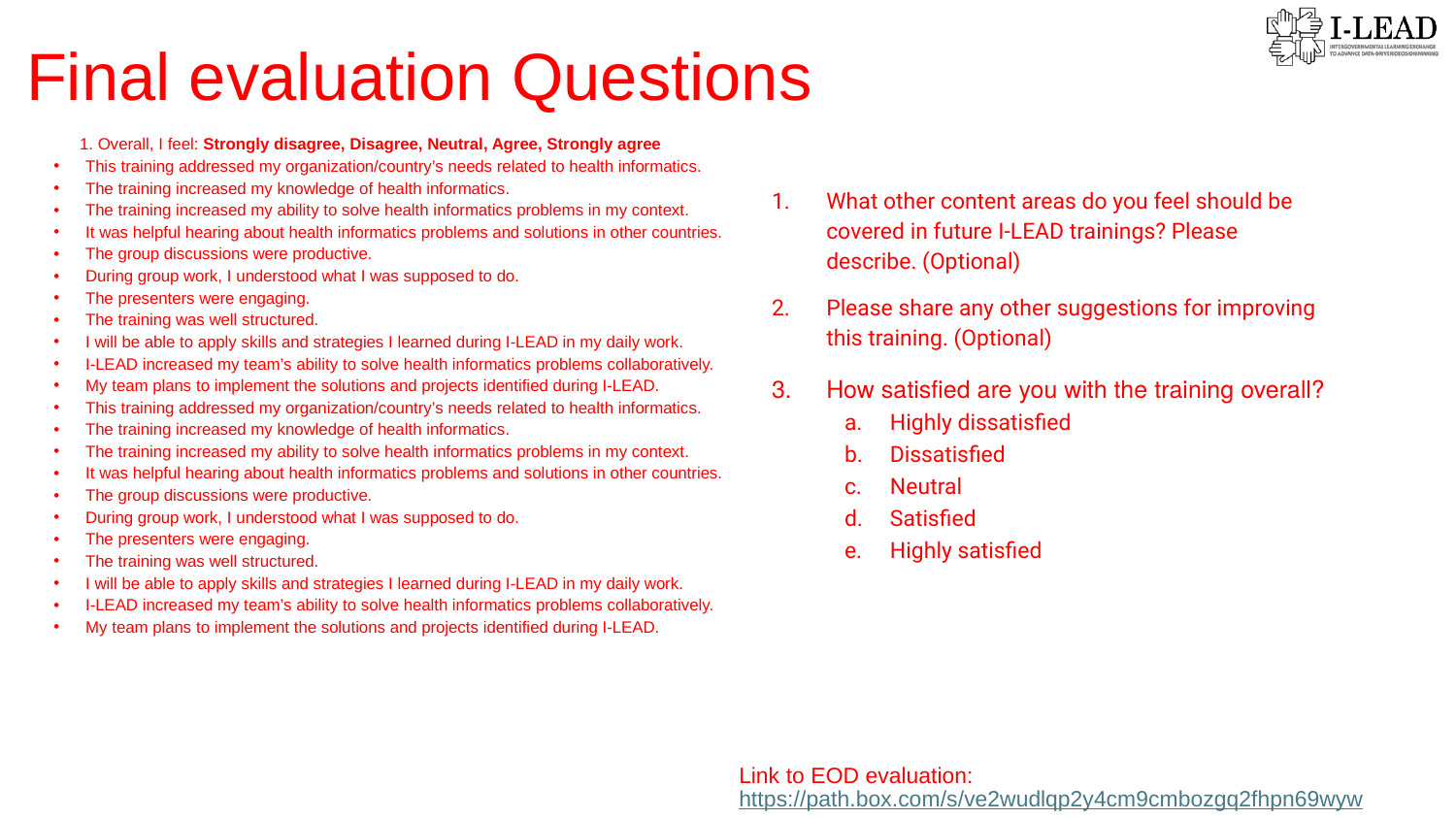

Final evaluation Questions
1. Overall, I feel: Strongly disagree, Disagree, Neutral, Agree, Strongly agree
This training addressed my organization/country’s needs related to health informatics.
The training increased my knowledge of health informatics.
The training increased my ability to solve health informatics problems in my context.
It was helpful hearing about health informatics problems and solutions in other countries.
The group discussions were productive.
During group work, I understood what I was supposed to do.
The presenters were engaging.
The training was well structured.
I will be able to apply skills and strategies I learned during I-LEAD in my daily work.
I-LEAD increased my team’s ability to solve health informatics problems collaboratively.
My team plans to implement the solutions and projects identified during I-LEAD.
This training addressed my organization/country’s needs related to health informatics.
The training increased my knowledge of health informatics.
The training increased my ability to solve health informatics problems in my context.
It was helpful hearing about health informatics problems and solutions in other countries.
The group discussions were productive.
During group work, I understood what I was supposed to do.
The presenters were engaging.
The training was well structured.
I will be able to apply skills and strategies I learned during I-LEAD in my daily work.
I-LEAD increased my team’s ability to solve health informatics problems collaboratively.
My team plans to implement the solutions and projects identified during I-LEAD.

What other content areas do you feel should be covered in future I-LEAD trainings? Please describe. (Optional)
Please share any other suggestions for improving this training. (Optional)
How satisfied are you with the training overall?
Highly dissatisfied
Dissatisfied
Neutral
Satisfied
Highly satisfied
Link to EOD evaluation: https://path.box.com/s/ve2wudlqp2y4cm9cmbozgq2fhpn69wyw